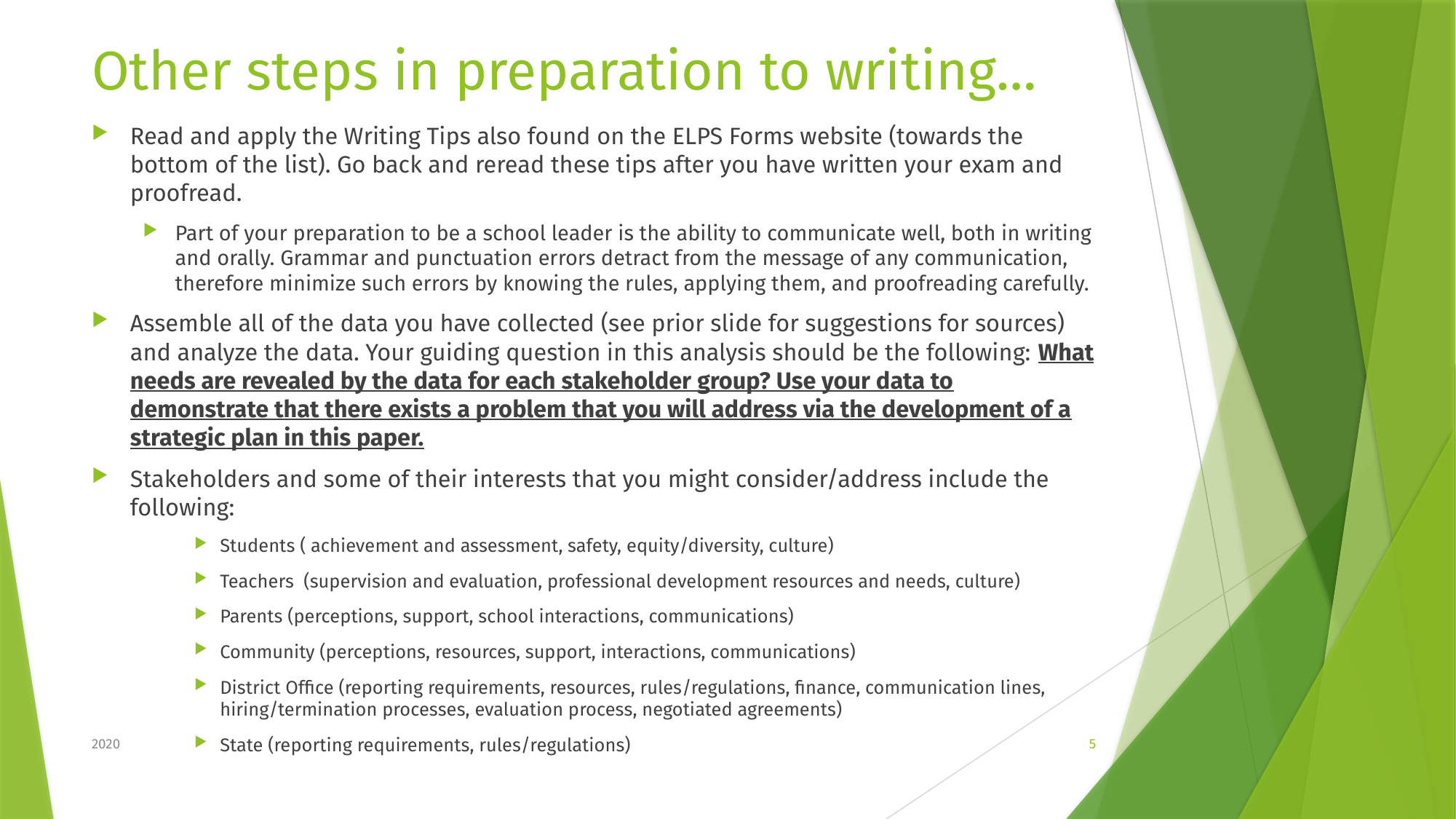

# Other steps in preparation to writing…
Read and apply the Writing Tips also found on the ELPS Forms website (towards the bottom of the list). Go back and reread these tips after you have written your exam and proofread.
Part of your preparation to be a school leader is the ability to communicate well, both in writing and orally. Grammar and punctuation errors detract from the message of any communication, therefore minimize such errors by knowing the rules, applying them, and proofreading carefully.
Assemble all of the data you have collected (see prior slide for suggestions for sources) and analyze the data. Your guiding question in this analysis should be the following: What needs are revealed by the data for each stakeholder group? Use your data to demonstrate that there exists a problem that you will address via the development of a strategic plan in this paper.
Stakeholders and some of their interests that you might consider/address include the following:
Students ( achievement and assessment, safety, equity/diversity, culture)
Teachers  (supervision and evaluation, professional development resources and needs, culture)
Parents (perceptions, support, school interactions, communications)
Community (perceptions, resources, support, interactions, communications)
District Office (reporting requirements, resources, rules/regulations, finance, communication lines, hiring/termination processes, evaluation process, negotiated agreements)
State (reporting requirements, rules/regulations)

2020
5